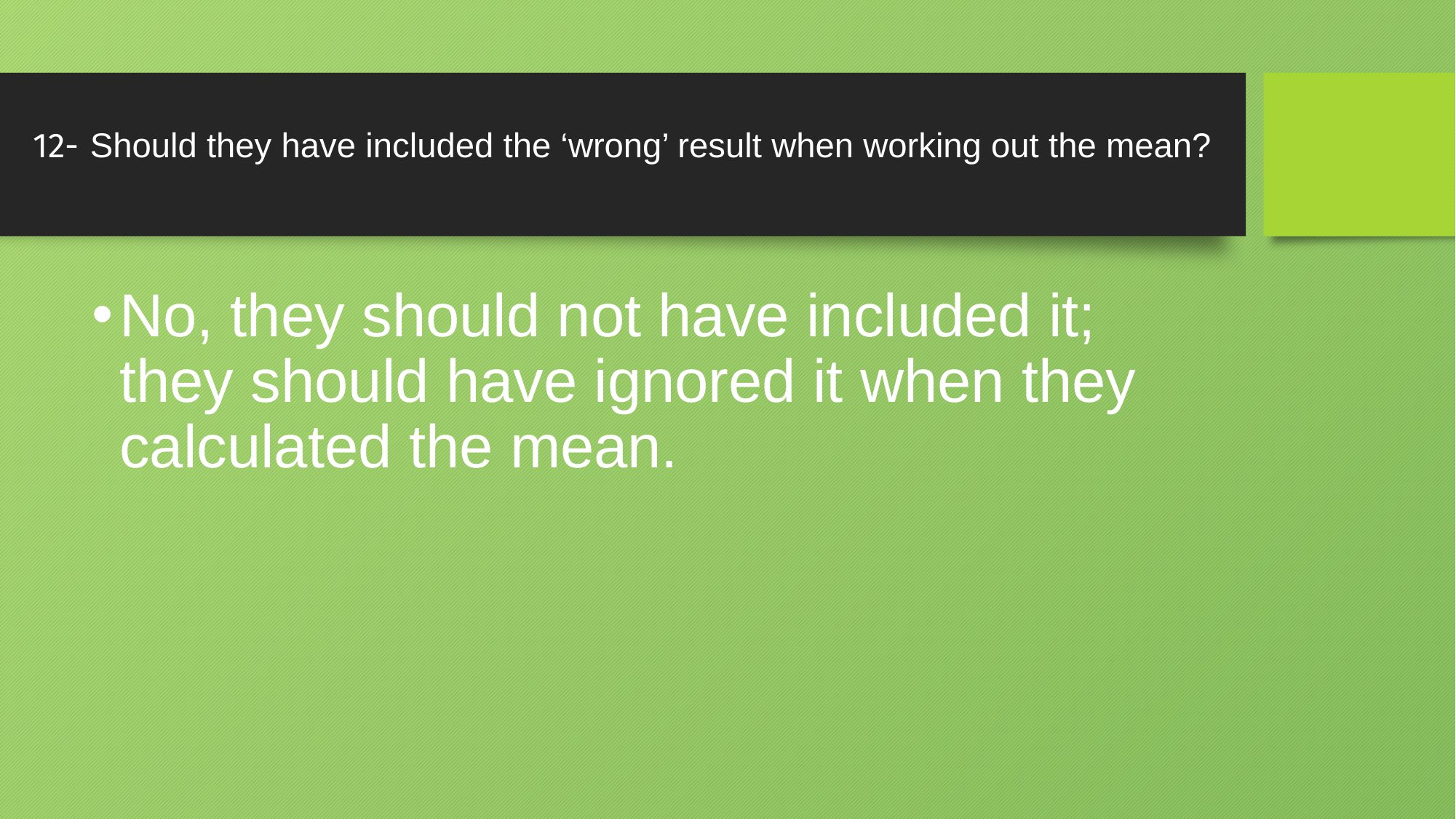

# 12- Should they have included the ‘wrong’ result when working out the mean?
No, they should not have included it; they should have ignored it when they calculated the mean.